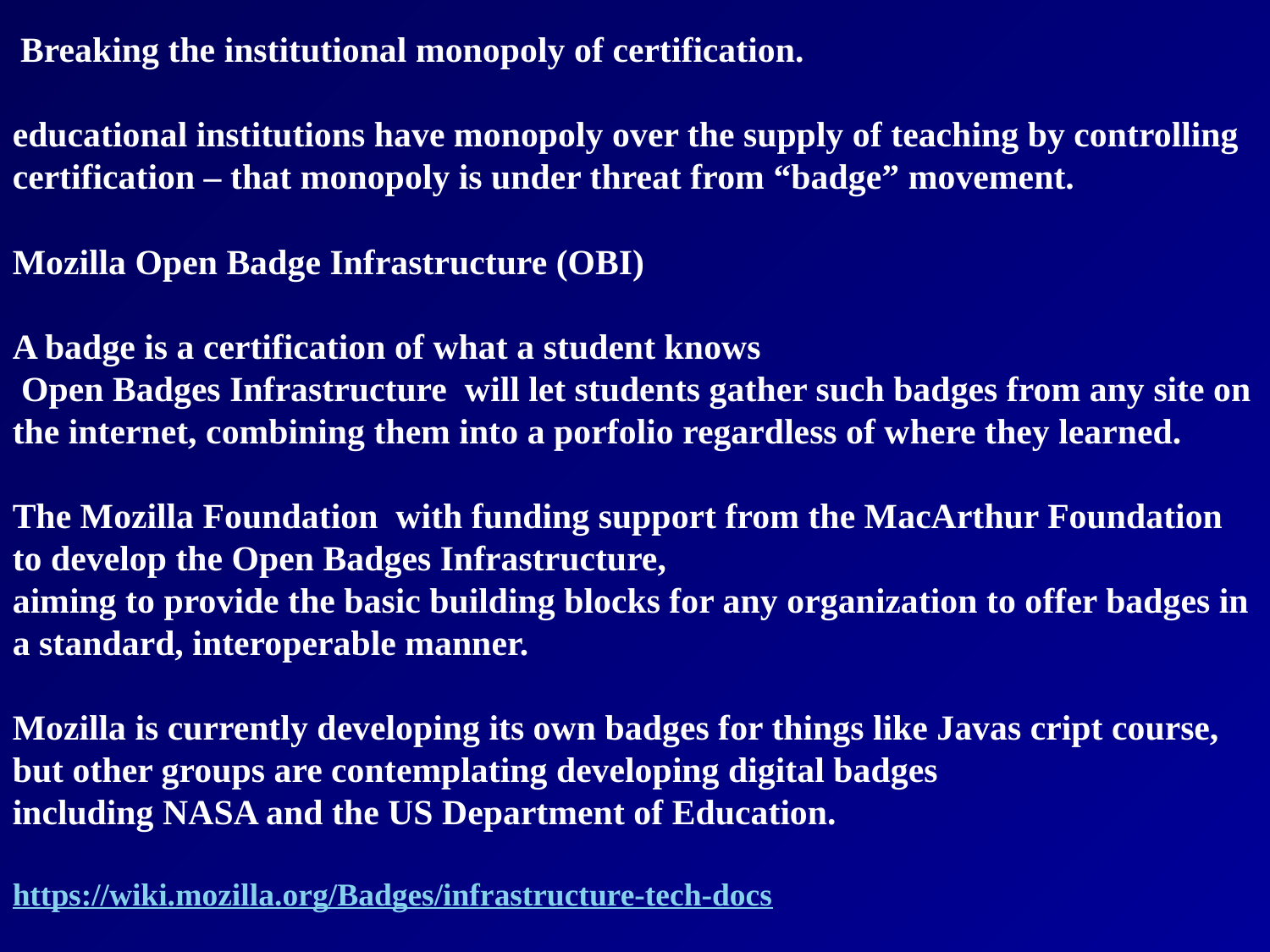

Breaking the institutional monopoly of certification.

educational institutions have monopoly over the supply of teaching by controlling certification – that monopoly is under threat from “badge” movement.

Mozilla Open Badge Infrastructure (OBI)

A badge is a certification of what a student knows
 Open Badges Infrastructure  will let students gather such badges from any site on the internet, combining them into a porfolio regardless of where they learned.

The Mozilla Foundation  with funding support from the MacArthur Foundation to develop the Open Badges Infrastructure,
aiming to provide the basic building blocks for any organization to offer badges in a standard, interoperable manner.

Mozilla is currently developing its own badges for things like Javas cript course,
but other groups are contemplating developing digital badges
including NASA and the US Department of Education.

https://wiki.mozilla.org/Badges/infrastructure-tech-docs